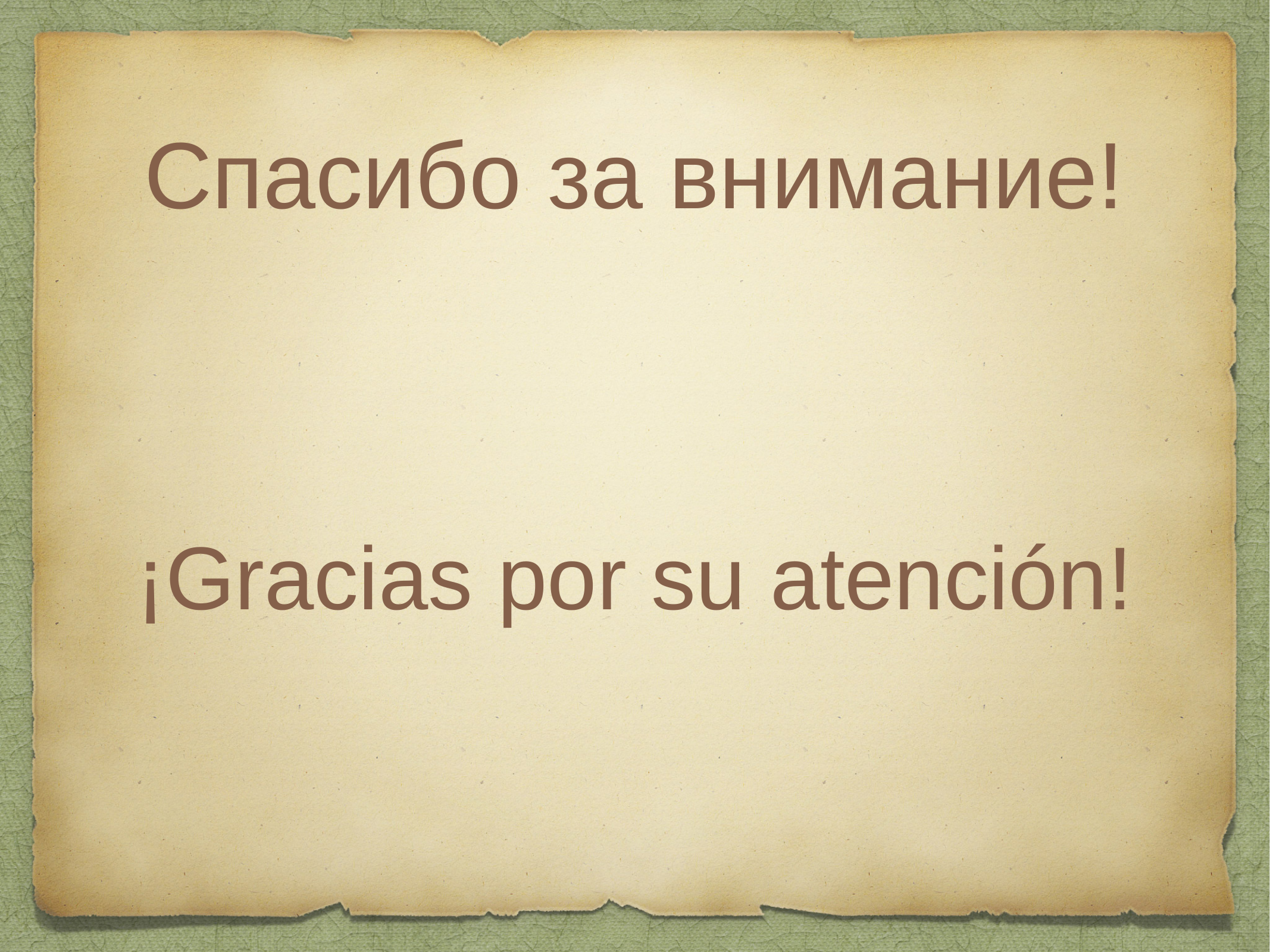

# Спасибо за внимание!
¡Gracias por su atención!